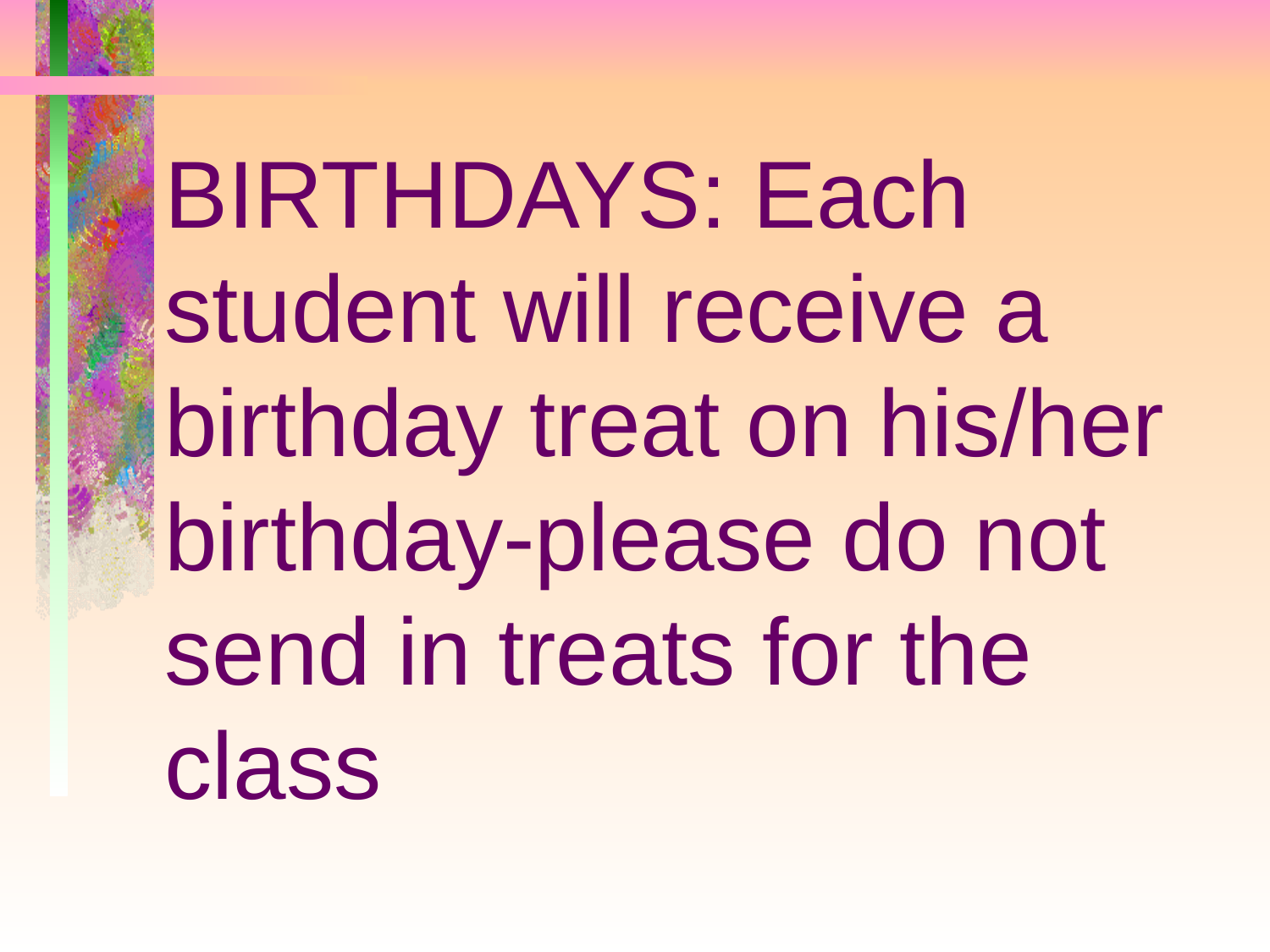

BIRTHDAYS: Each student will receive a birthday treat on his/her birthday-please do not send in treats for the class